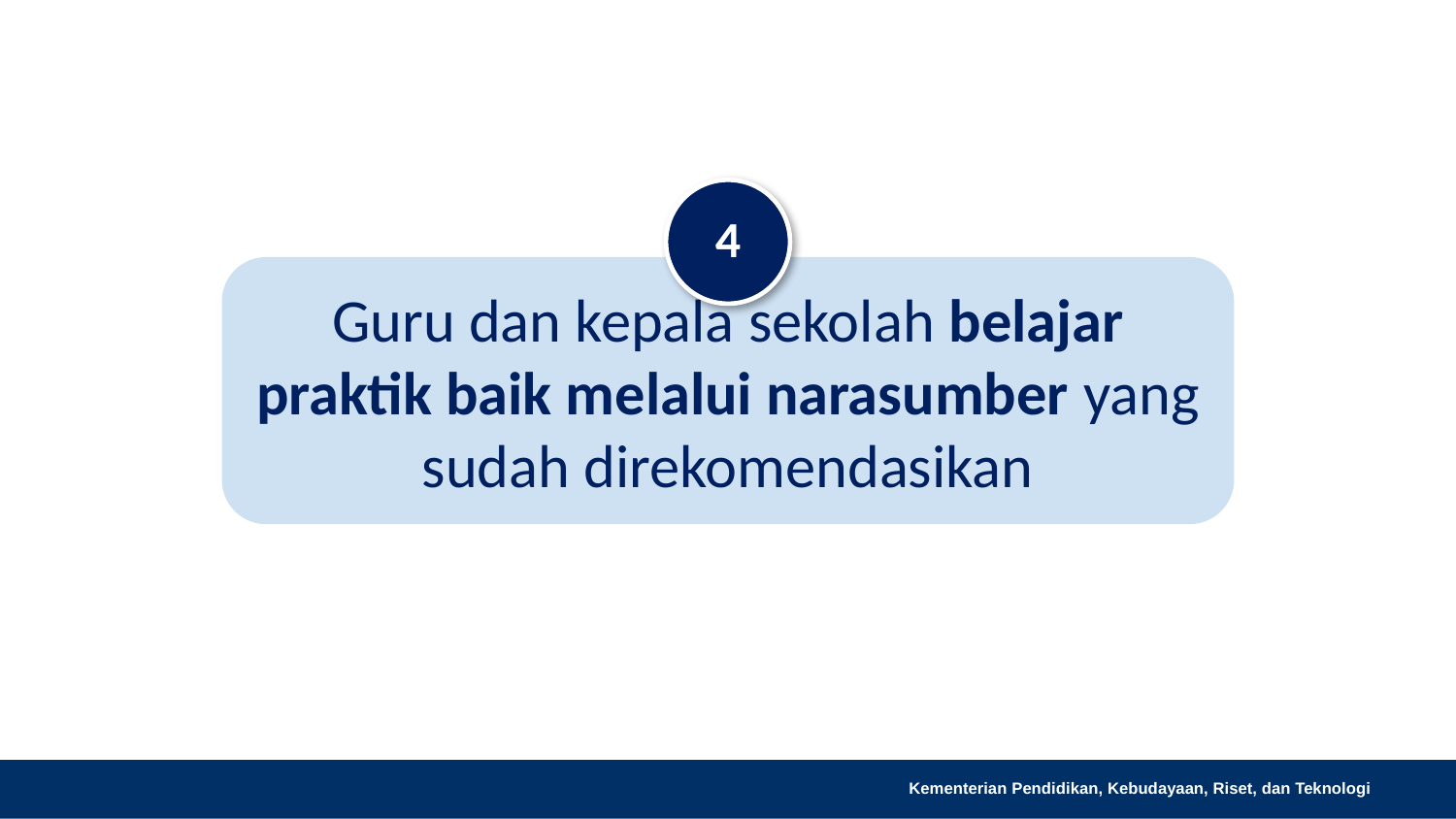

4
Guru dan kepala sekolah belajar praktik baik melalui narasumber yang sudah direkomendasikan

Kementerian Pendidikan, Kebudayaan, Riset, dan Teknologi